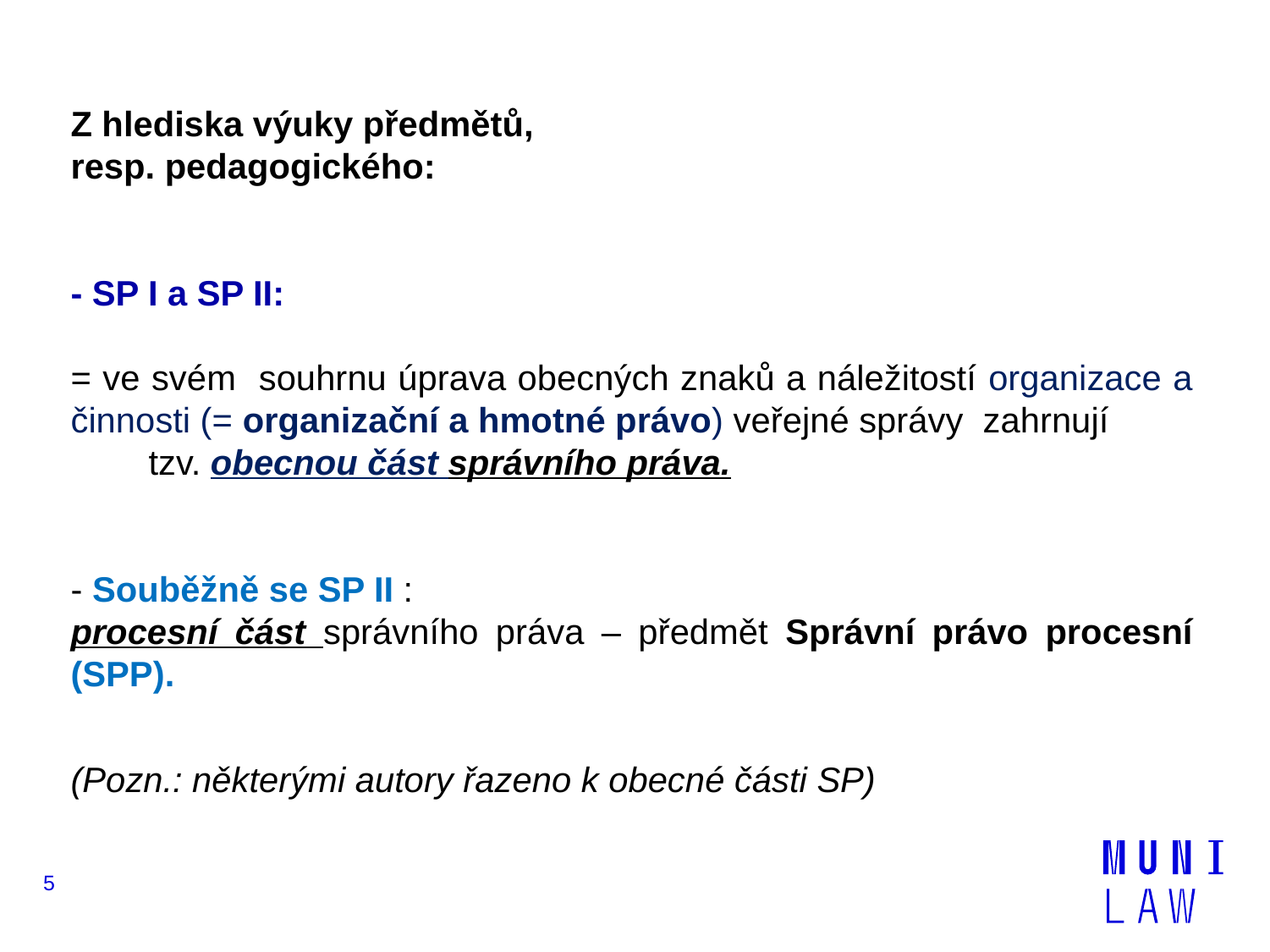

Z hlediska výuky předmětů,
resp. pedagogického:

- SP I a SP II:

= ve svém  souhrnu úprava obecných znaků a náležitostí organizace a činnosti (= organizační a hmotné právo) veřejné správy  zahrnují
        tzv. obecnou část správního práva.

- Souběžně se SP II :
procesní část správního práva – předmět Správní právo procesní (SPP).

(Pozn.: některými autory řazeno k obecné části SP)

#
5